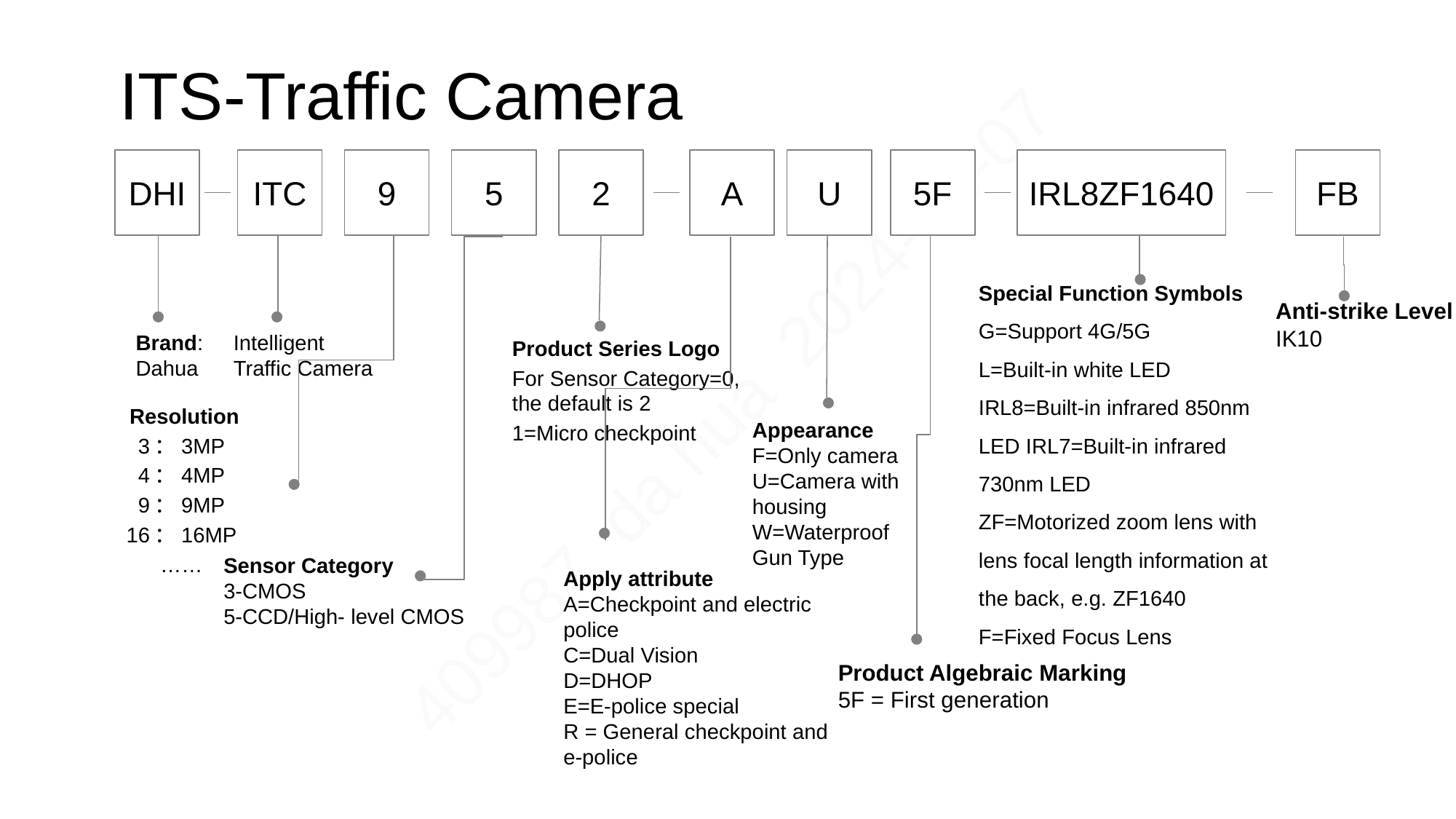

# ITS-Traffic Camera
FB
DHI
ITC
9
5
2
A
U
5F
IRL8ZF1640

Special Function Symbols
G=Support 4G/5G
L=Built-in white LED
IRL8=Built-in infrared 850nm LED IRL7=Built-in infrared 730nm LED
ZF=Motorized zoom lens with lens focal length information at the back, e.g. ZF1640
F=Fixed Focus Lens

Brand: Dahua
Intelligent Traffic Camera
Product Series Logo
For Sensor Category=0, the default is 2
1=Micro checkpoint

 Resolution
3：3MP
4：4MP
9：9MP
16：16MP
……
Appearance
F=Only camera
U=Camera with housing
W=Waterproof Gun Type

Sensor Category
3-CMOS
5-CCD/High- level CMOS
Apply attribute
A=Checkpoint and electric police
C=Dual Vision
D=DHOP
E=E-police special
R = General checkpoint and e-police

Product Algebraic Marking
5F = First generation

Anti-strike Level
IK10